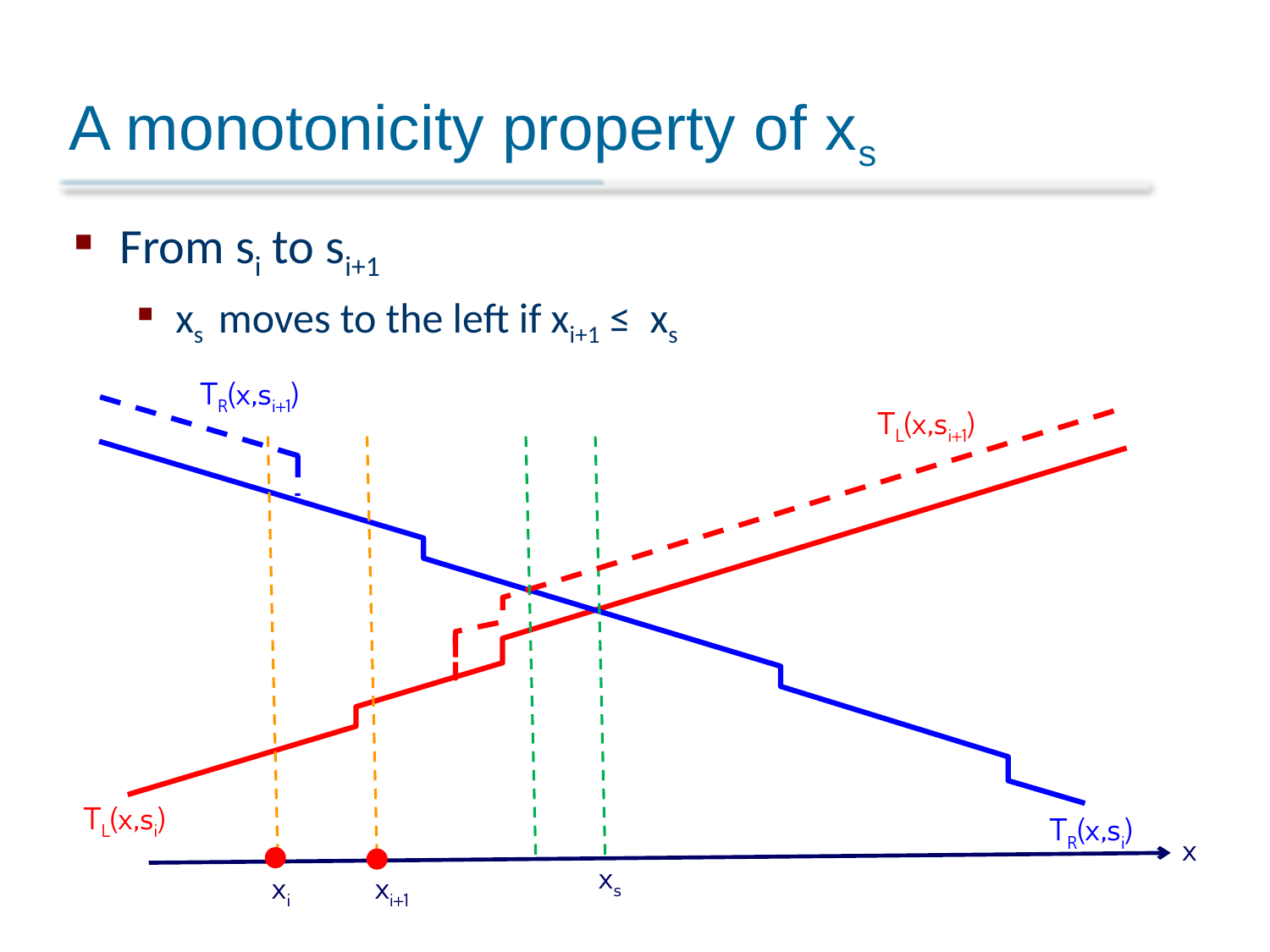

# A monotonicity property of xs
From si to si+1
xs  moves to the left if xi+1 ≤  xs

TR(x,si+1)

TL(x,si+1)

TL(x,si)
TR(x,si)
x

xs
xi
xi+1